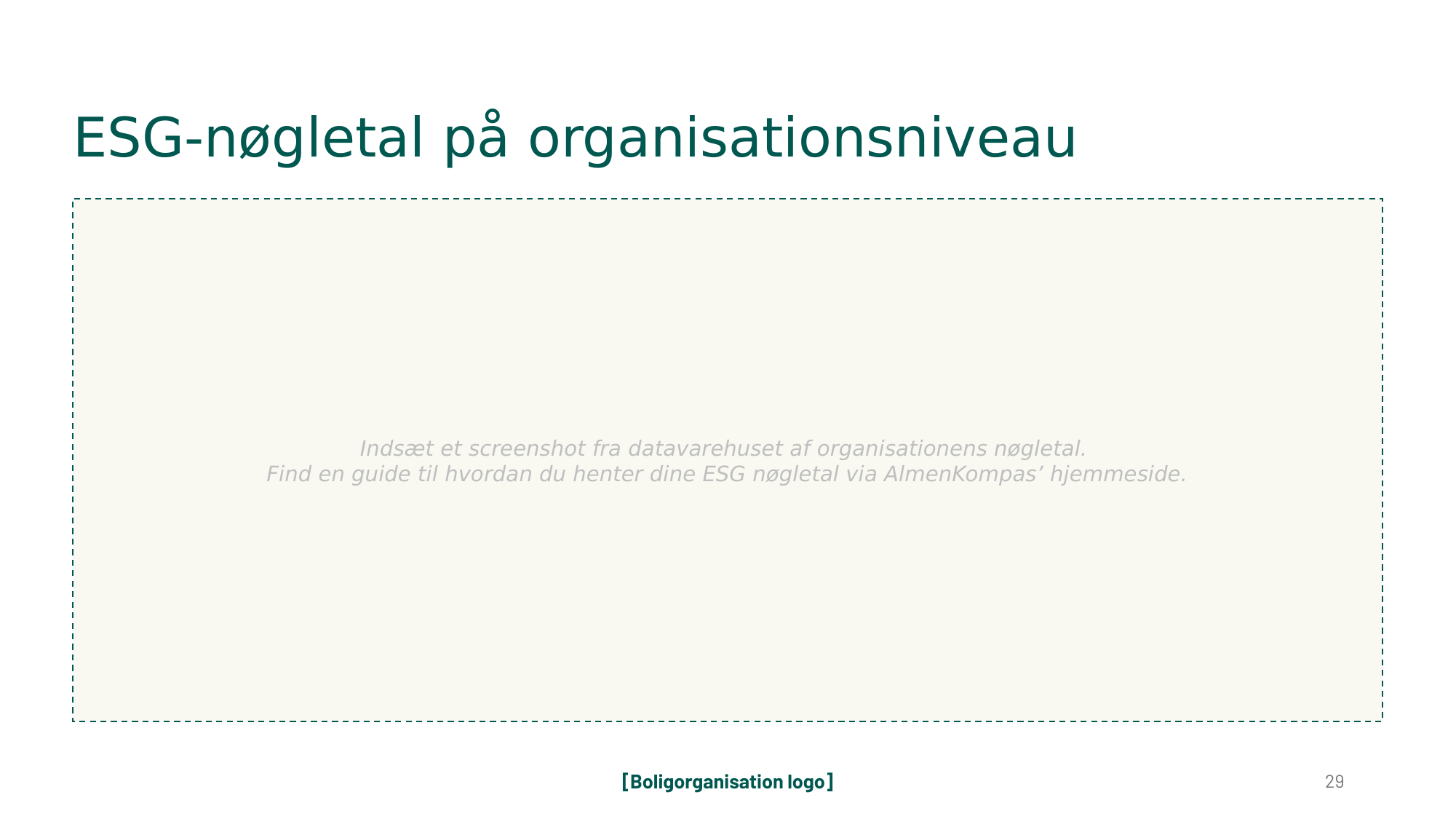

ESG-nøgletal på organisationsniveau
Indsæt et screenshot fra datavarehuset af organisationens nøgletal.
Find en guide til hvordan du henter dine ESG nøgletal via AlmenKompas’ hjemmeside.
29